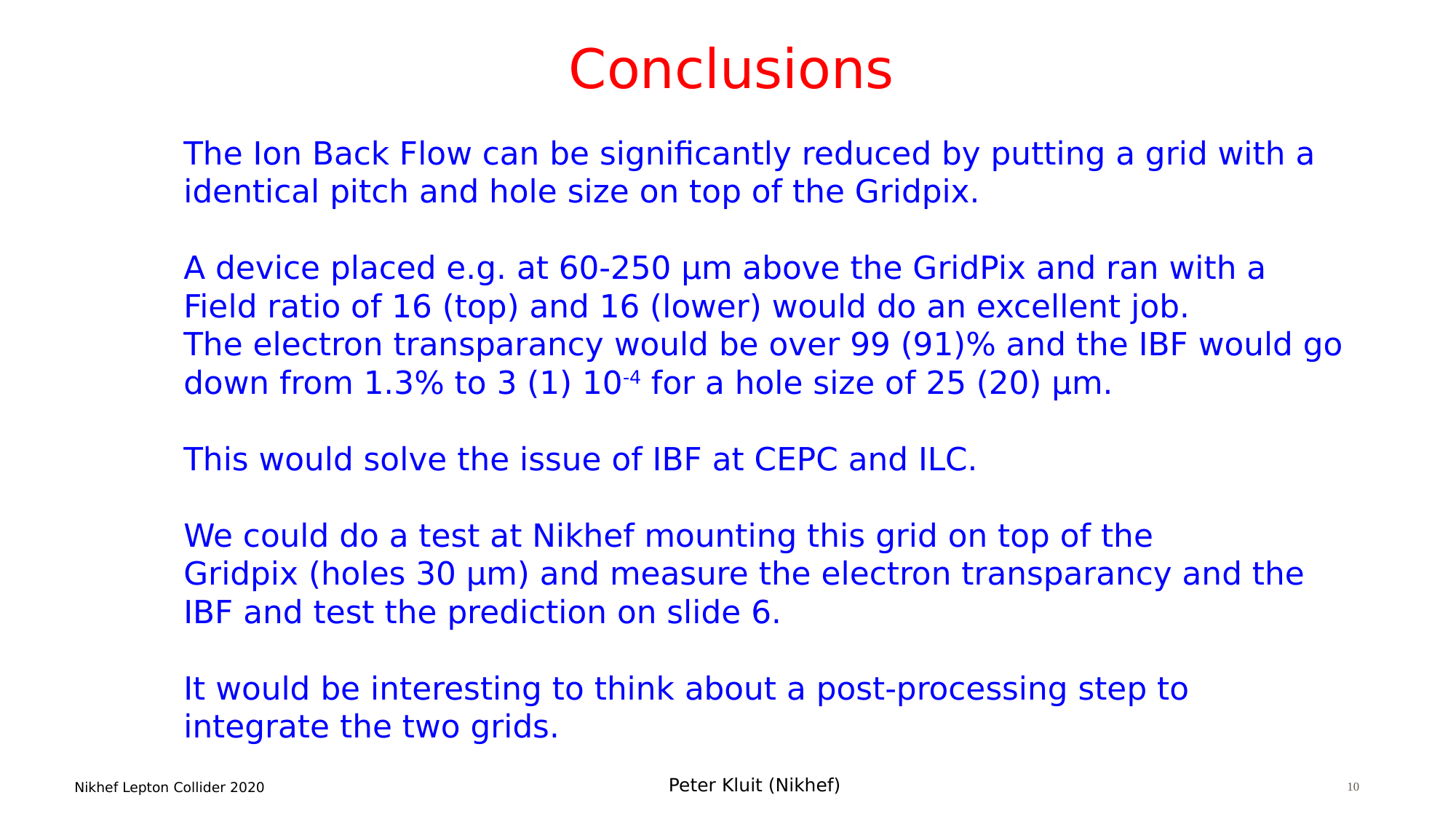

# Conclusions
The Ion Back Flow can be significantly reduced by putting a grid with a
identical pitch and hole size on top of the Gridpix.

A device placed e.g. at 60-250 μm above the GridPix and ran with a
Field ratio of 16 (top) and 16 (lower) would do an excellent job.
The electron transparancy would be over 99 (91)% and the IBF would go
down from 1.3% to 3 (1) 10-4 for a hole size of 25 (20) μm.

This would solve the issue of IBF at CEPC and ILC.

We could do a test at Nikhef mounting this grid on top of the
Gridpix (holes 30 μm) and measure the electron transparancy and the
IBF and test the prediction on slide 6.

It would be interesting to think about a post-processing step to
integrate the two grids.